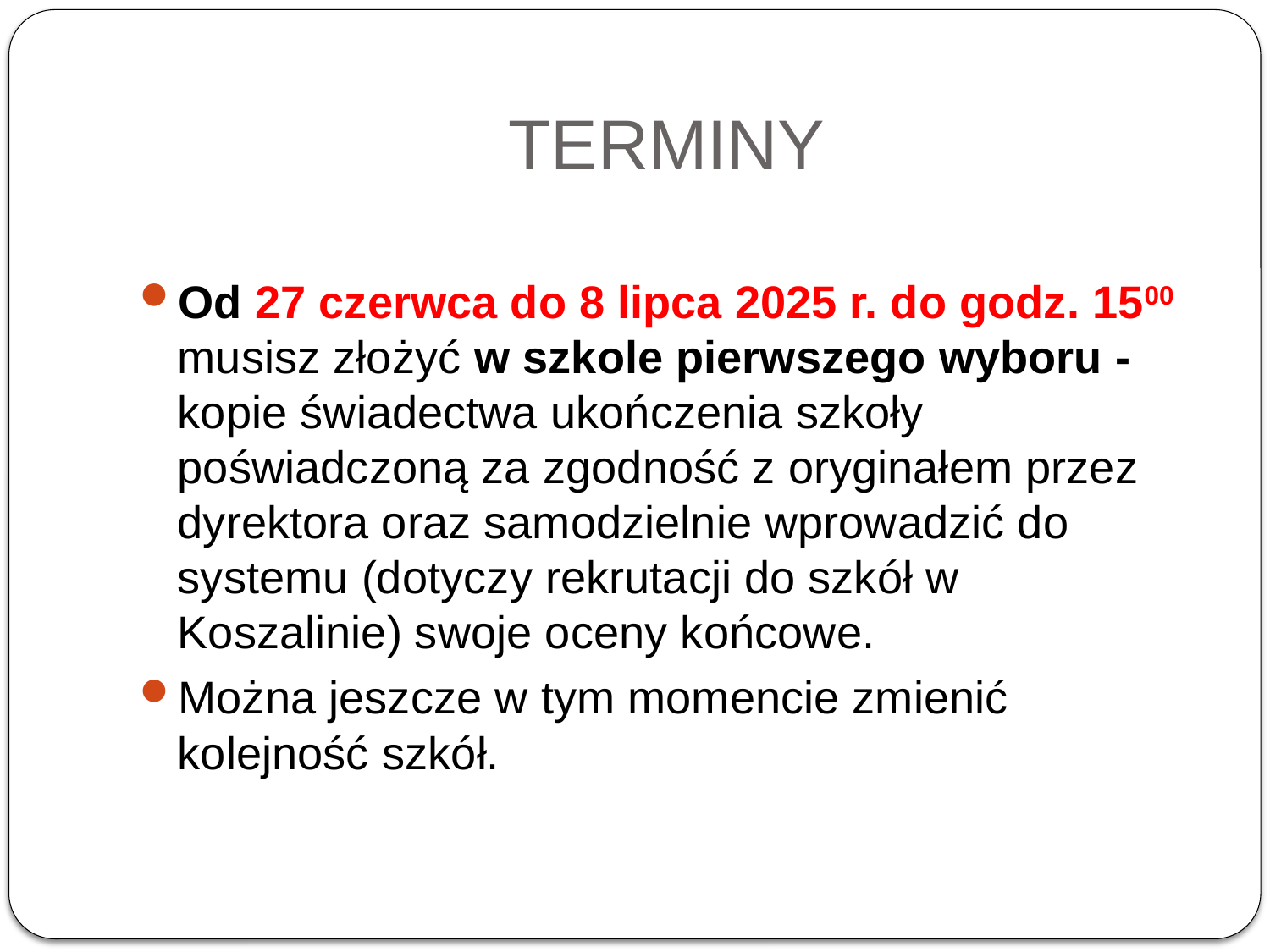

# TERMINY

Od 27 czerwca do 8 lipca 2025 r. do godz. 1500 musisz złożyć w szkole pierwszego wyboru - kopie świadectwa ukończenia szkoły poświadczoną za zgodność z oryginałem przez dyrektora oraz samodzielnie wprowadzić do systemu (dotyczy rekrutacji do szkół w Koszalinie) swoje oceny końcowe.
Można jeszcze w tym momencie zmienić kolejność szkół.